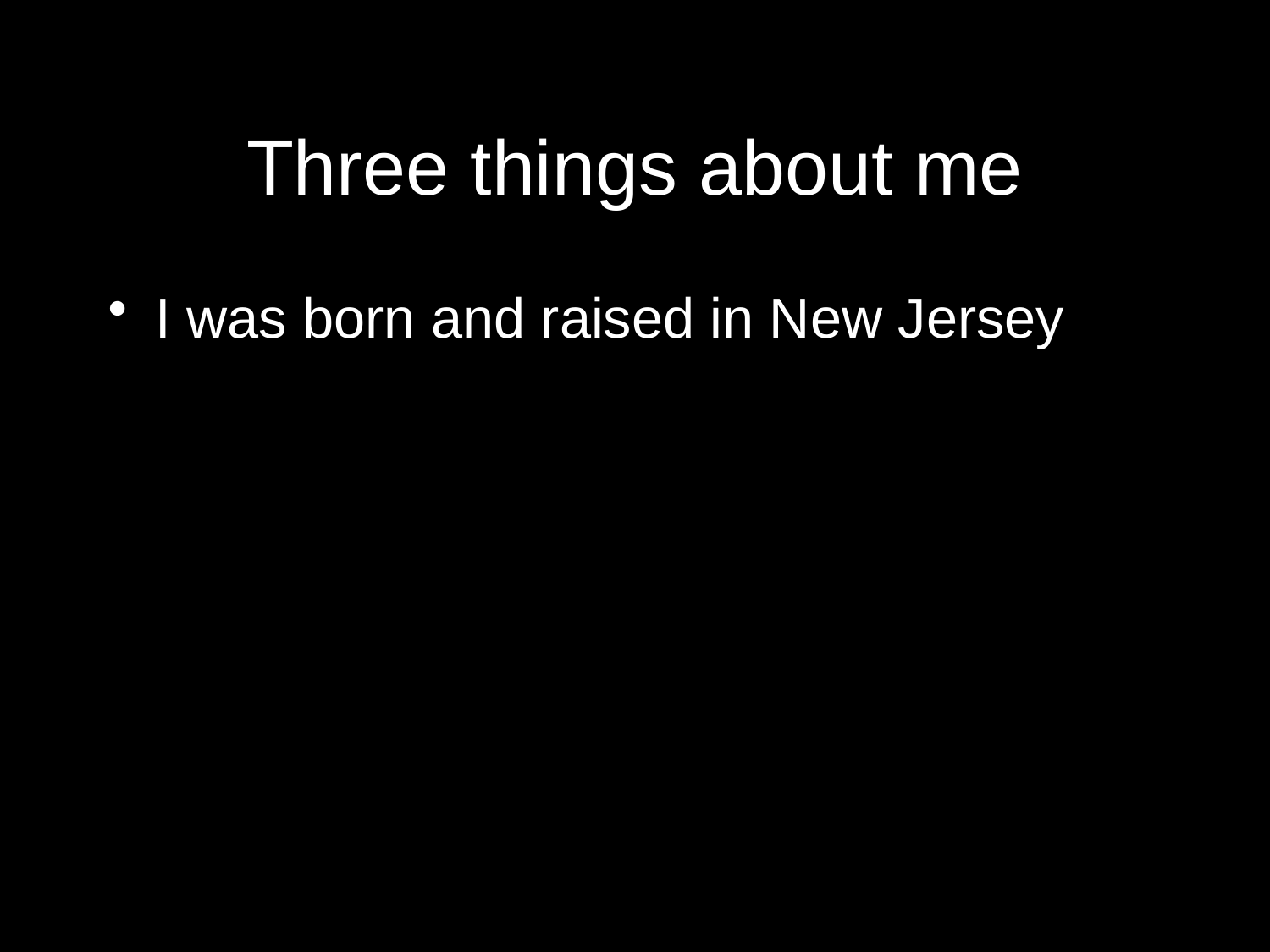

# Three things about me
I was born and raised in New Jersey